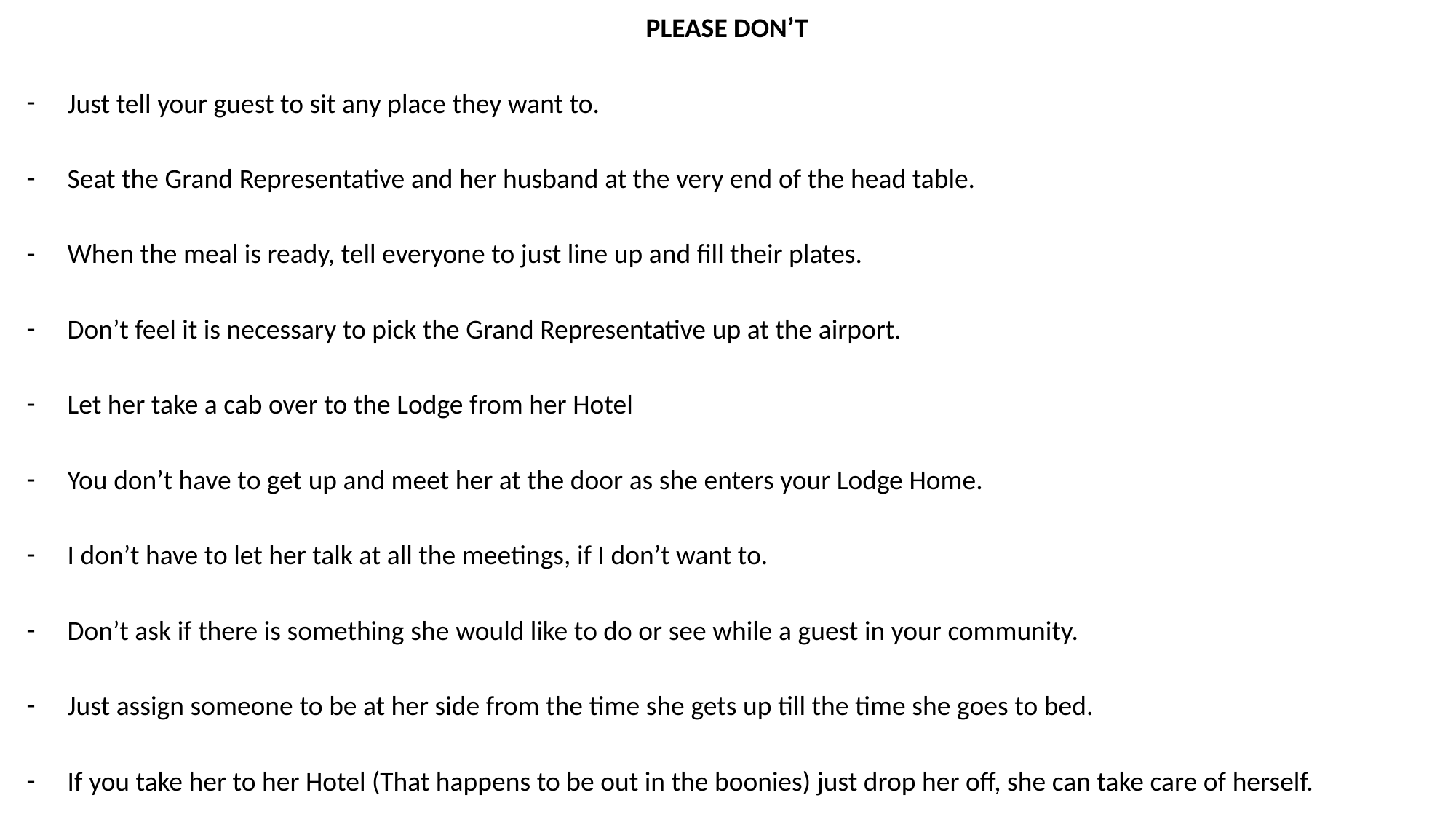

PLEASE DON’T

Just tell your guest to sit any place they want to.

Seat the Grand Representative and her husband at the very end of the head table.

When the meal is ready, tell everyone to just line up and fill their plates.

Don’t feel it is necessary to pick the Grand Representative up at the airport.

Let her take a cab over to the Lodge from her Hotel

You don’t have to get up and meet her at the door as she enters your Lodge Home.

I don’t have to let her talk at all the meetings, if I don’t want to.

Don’t ask if there is something she would like to do or see while a guest in your community.

Just assign someone to be at her side from the time she gets up till the time she goes to bed.

If you take her to her Hotel (That happens to be out in the boonies) just drop her off, she can take care of herself.